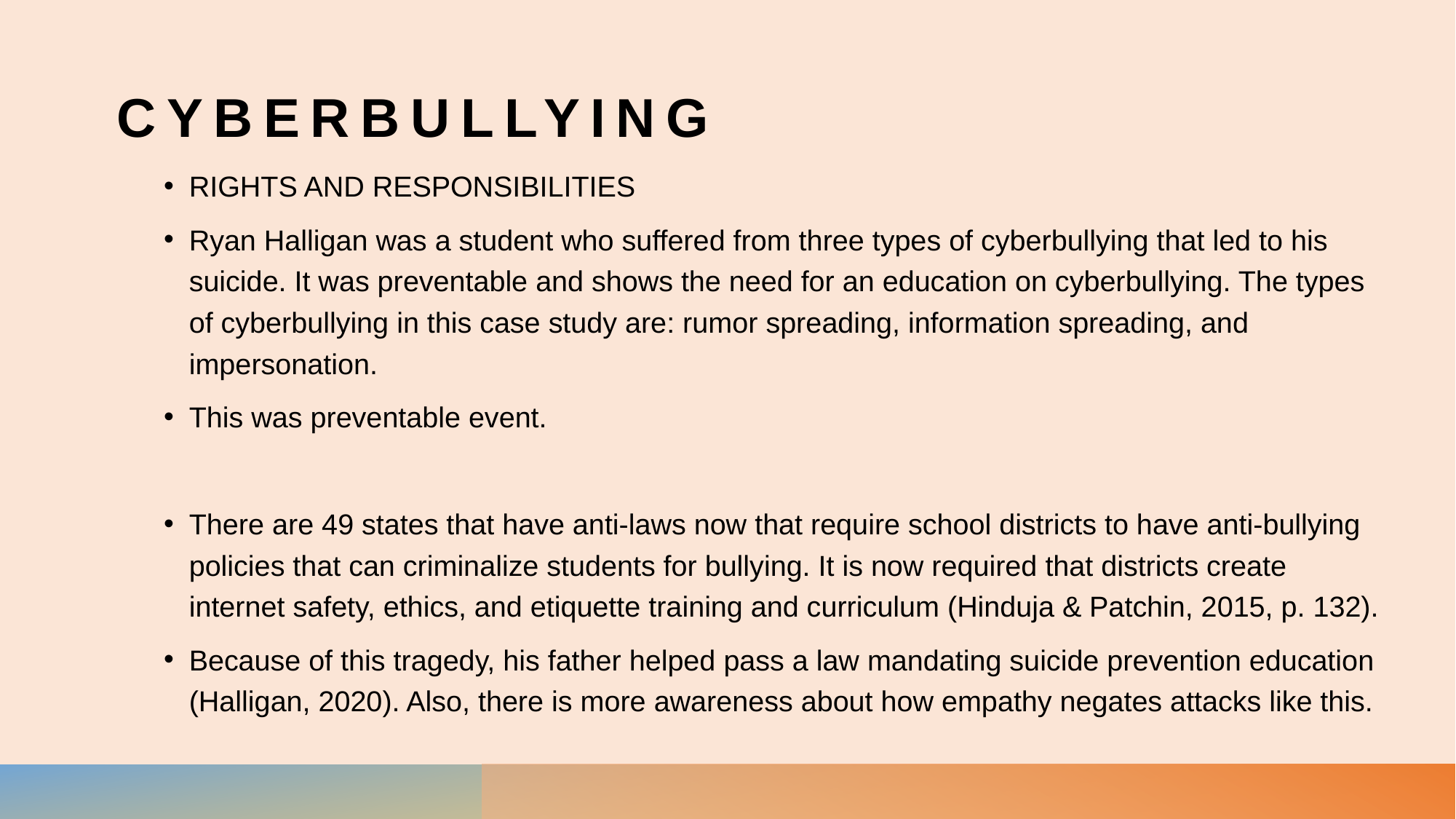

# Cyberbullying
RIGHTS AND RESPONSIBILITIES
Ryan Halligan was a student who suffered from three types of cyberbullying that led to his suicide. It was preventable and shows the need for an education on cyberbullying. The types of cyberbullying in this case study are: rumor spreading, information spreading, and impersonation.
This was preventable event.

There are 49 states that have anti-laws now that require school districts to have anti-bullying policies that can criminalize students for bullying. It is now required that districts create internet safety, ethics, and etiquette training and curriculum (Hinduja & Patchin, 2015, p. 132).
Because of this tragedy, his father helped pass a law mandating suicide prevention education (Halligan, 2020). Also, there is more awareness about how empathy negates attacks like this.